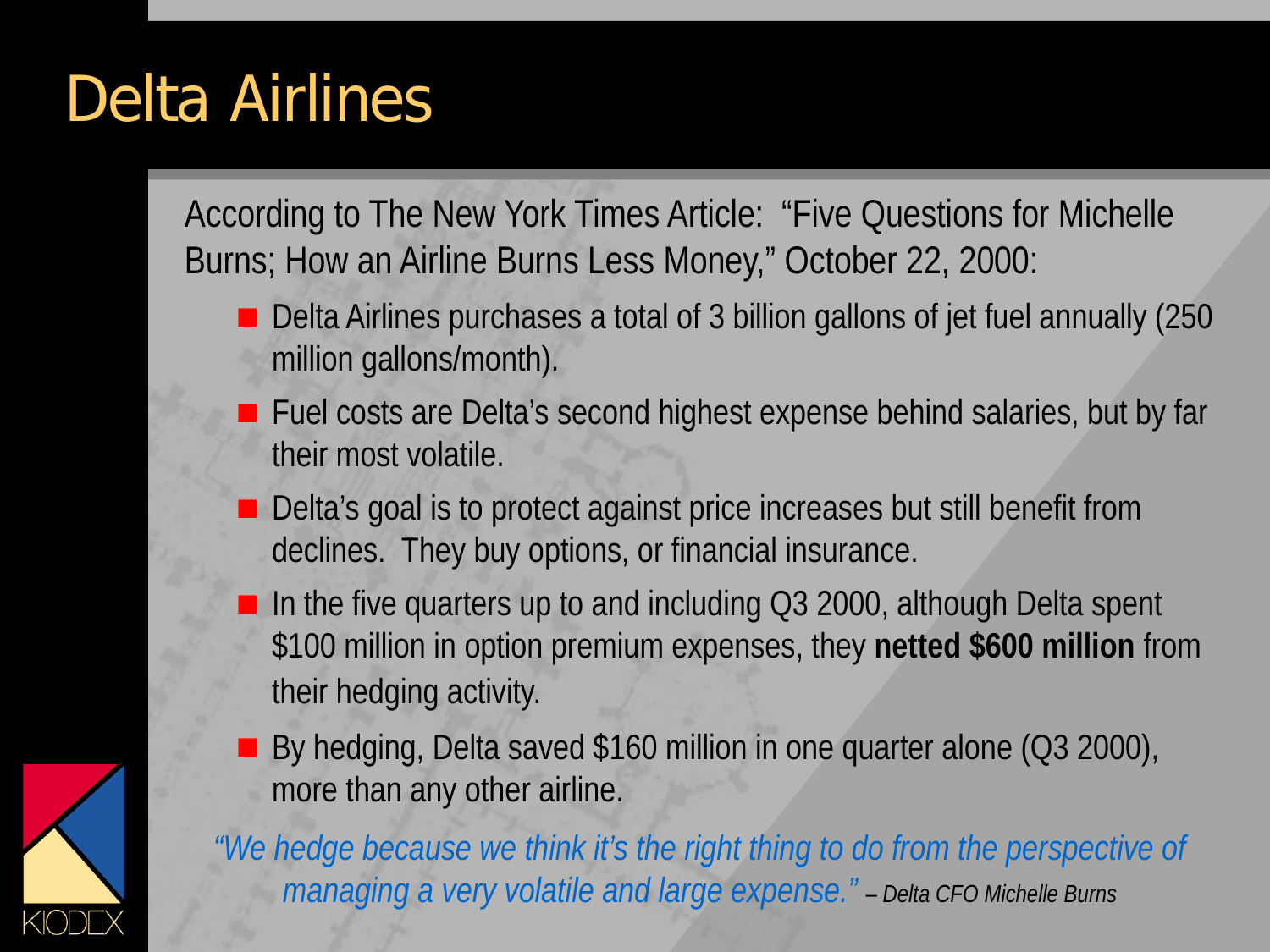

# Delta Airlines
According to The New York Times Article:  “Five Questions for Michelle Burns; How an Airline Burns Less Money,” October 22, 2000:
Delta Airlines purchases a total of 3 billion gallons of jet fuel annually (250 million gallons/month).
Fuel costs are Delta’s second highest expense behind salaries, but by far their most volatile.
Delta’s goal is to protect against price increases but still benefit from declines.  They buy options, or financial insurance.
In the five quarters up to and including Q3 2000, although Delta spent $100 million in option premium expenses, they netted $600 million from their hedging activity.
By hedging, Delta saved $160 million in one quarter alone (Q3 2000), more than any other airline.

“We hedge because we think it’s the right thing to do from the perspective of managing a very volatile and large expense.” – Delta CFO Michelle Burns